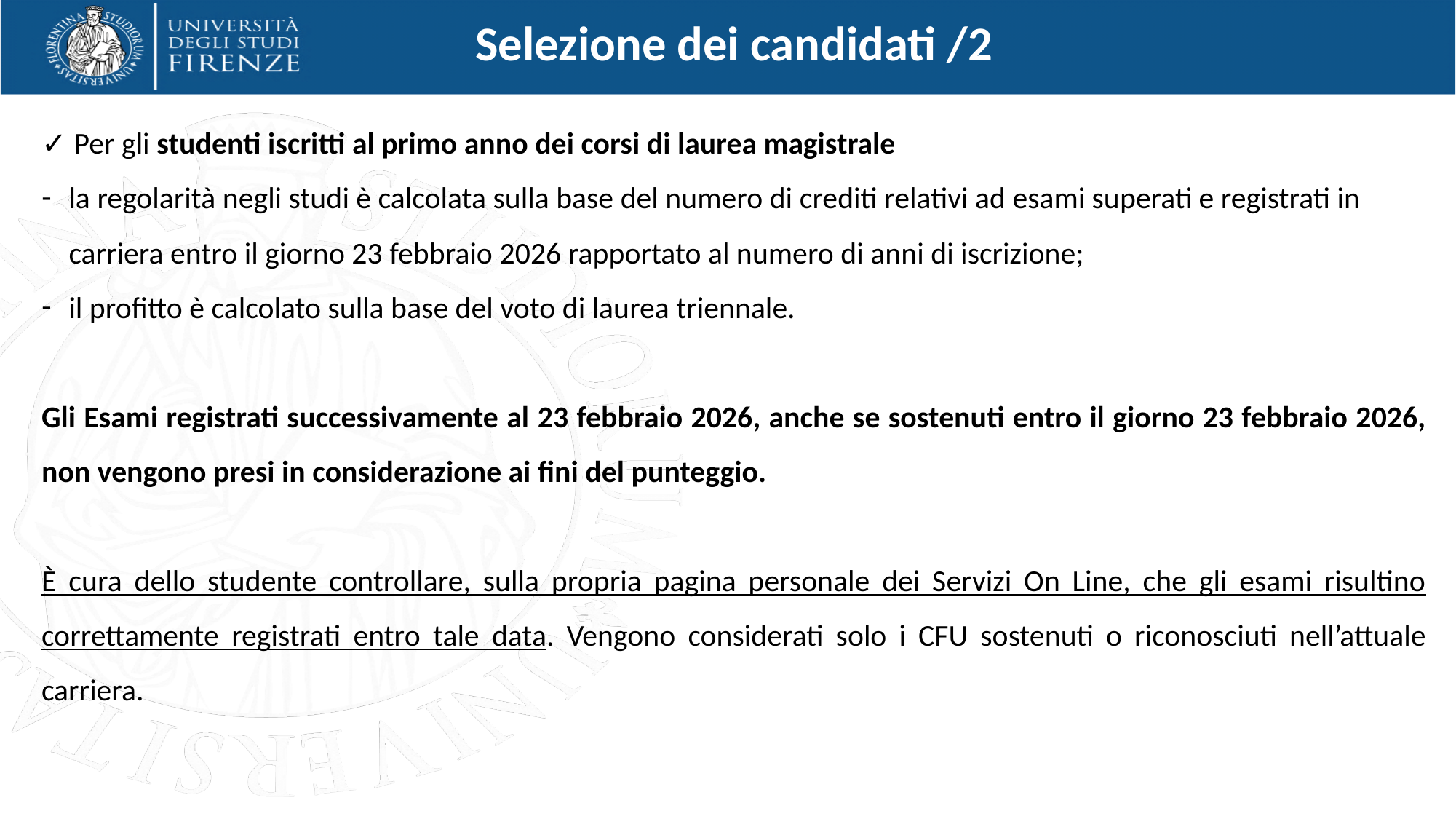

Selezione dei candidati /2
✓ Per gli studenti iscritti al primo anno dei corsi di laurea magistrale
la regolarità negli studi è calcolata sulla base del numero di crediti relativi ad esami superati e registrati in carriera entro il giorno 23 febbraio 2026 rapportato al numero di anni di iscrizione;
il profitto è calcolato sulla base del voto di laurea triennale.

Gli Esami registrati successivamente al 23 febbraio 2026, anche se sostenuti entro il giorno 23 febbraio 2026, non vengono presi in considerazione ai fini del punteggio.

È cura dello studente controllare, sulla propria pagina personale dei Servizi On Line, che gli esami risultino correttamente registrati entro tale data. Vengono considerati solo i CFU sostenuti o riconosciuti nell’attuale carriera.